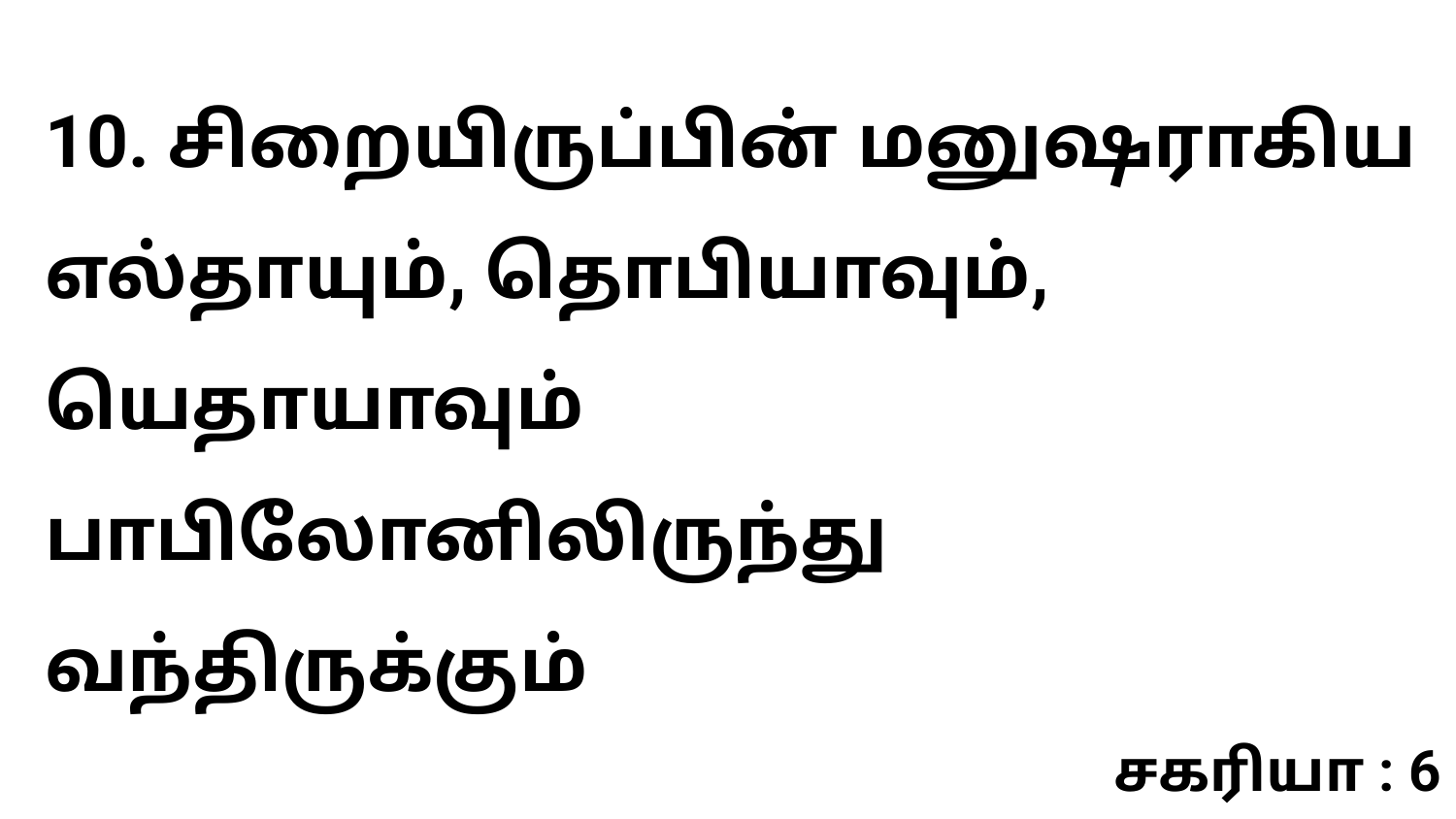

10. சிறையிருப்பின் மனுஷராகிய எல்தாயும், தொபியாவும், யெதாயாவும் பாபிலோனிலிருந்து வந்திருக்கும்
சகரியா : 6